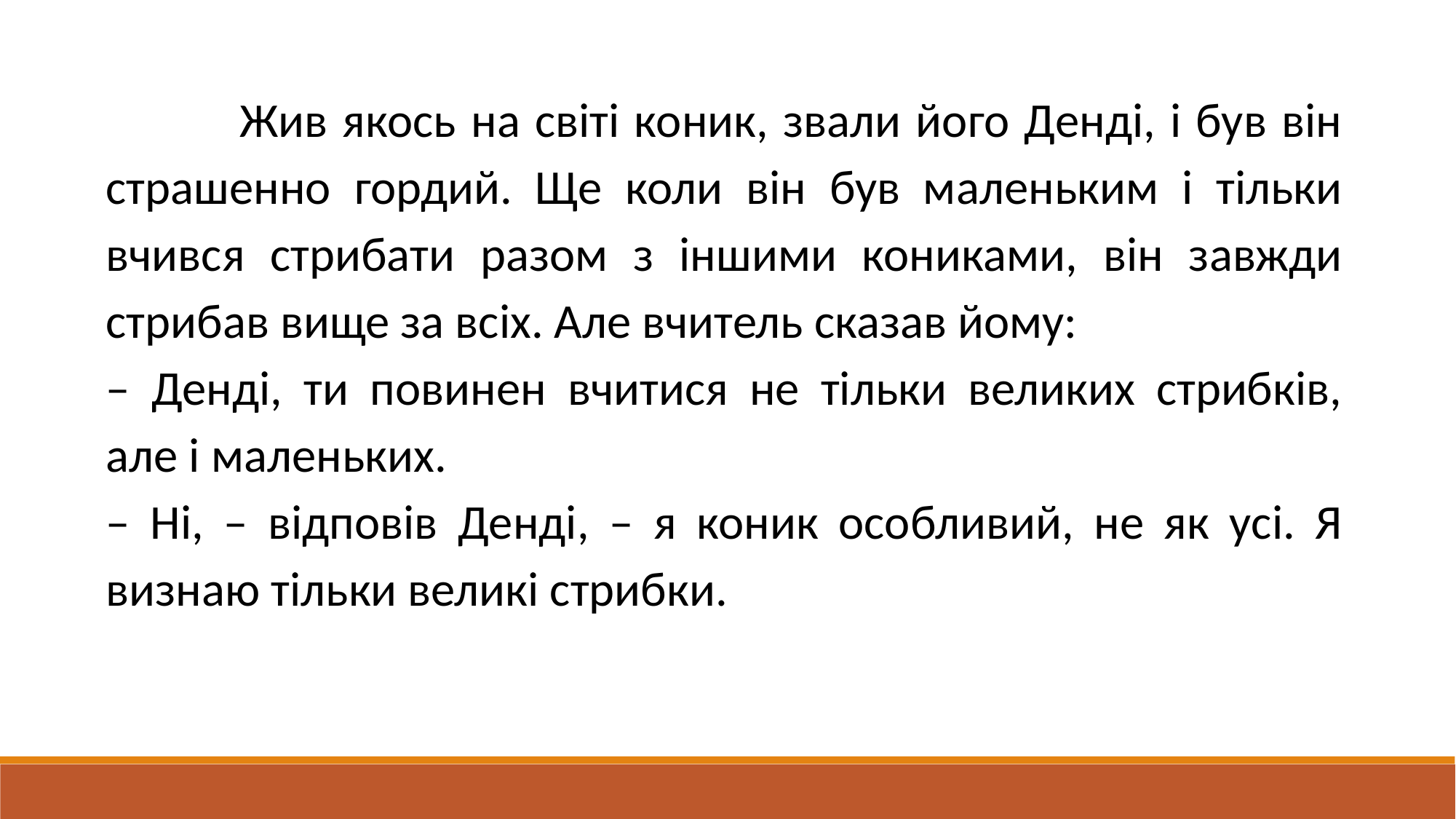

Жив якось на світі коник, звали його Денді, і був він страшенно гордий. Ще коли він був маленьким і тільки вчився стрибати разом з іншими кониками, він завжди стрибав вище за всіх. Але вчитель сказав йому:
– Денді, ти повинен вчитися не тільки великих стрибків, але і маленьких.
– Ні, – відповів Денді, – я коник особливий, не як усі. Я визнаю тільки великі стрибки.